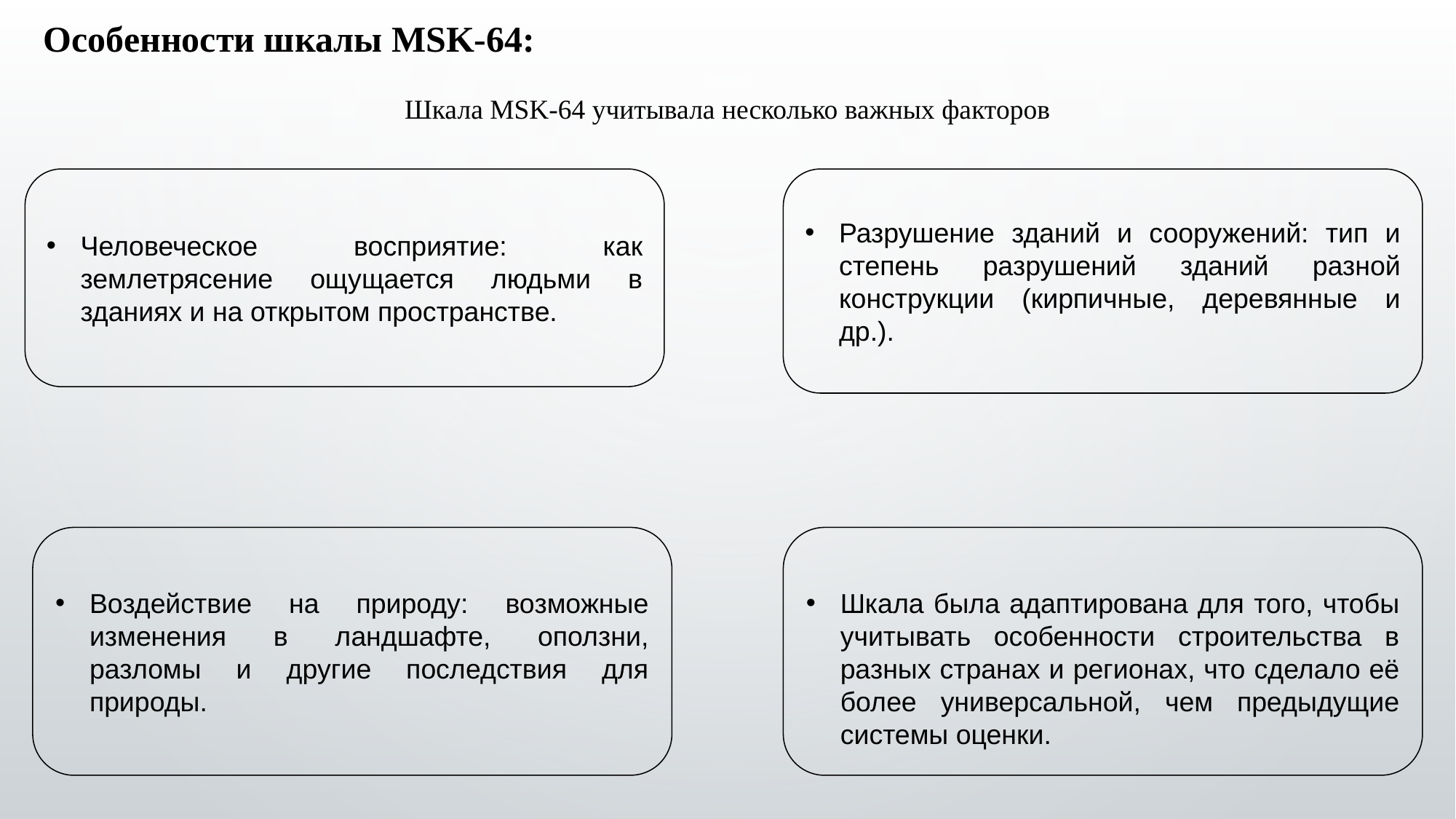

Особенности шкалы MSK-64:
Шкала MSK-64 учитывала несколько важных факторов
Человеческое восприятие: как землетрясение ощущается людьми в зданиях и на открытом пространстве.
Разрушение зданий и сооружений: тип и степень разрушений зданий разной конструкции (кирпичные, деревянные и др.).
Воздействие на природу: возможные изменения в ландшафте, оползни, разломы и другие последствия для природы.

Шкала была адаптирована для того, чтобы учитывать особенности строительства в разных странах и регионах, что сделало её более универсальной, чем предыдущие системы оценки.